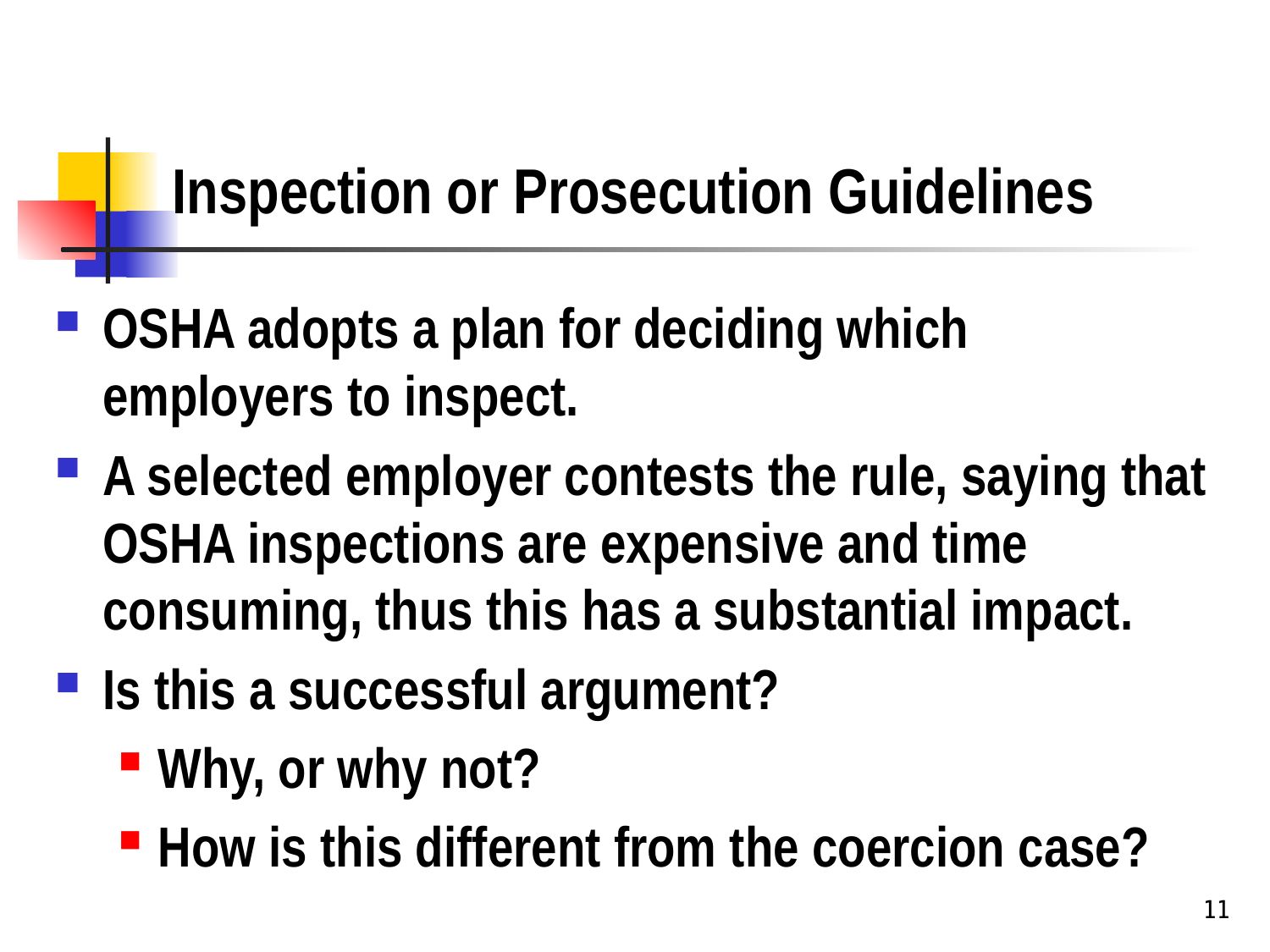

# Inspection or Prosecution Guidelines
OSHA adopts a plan for deciding which employers to inspect.
A selected employer contests the rule, saying that OSHA inspections are expensive and time consuming, thus this has a substantial impact.
Is this a successful argument?
Why, or why not?
How is this different from the coercion case?
11